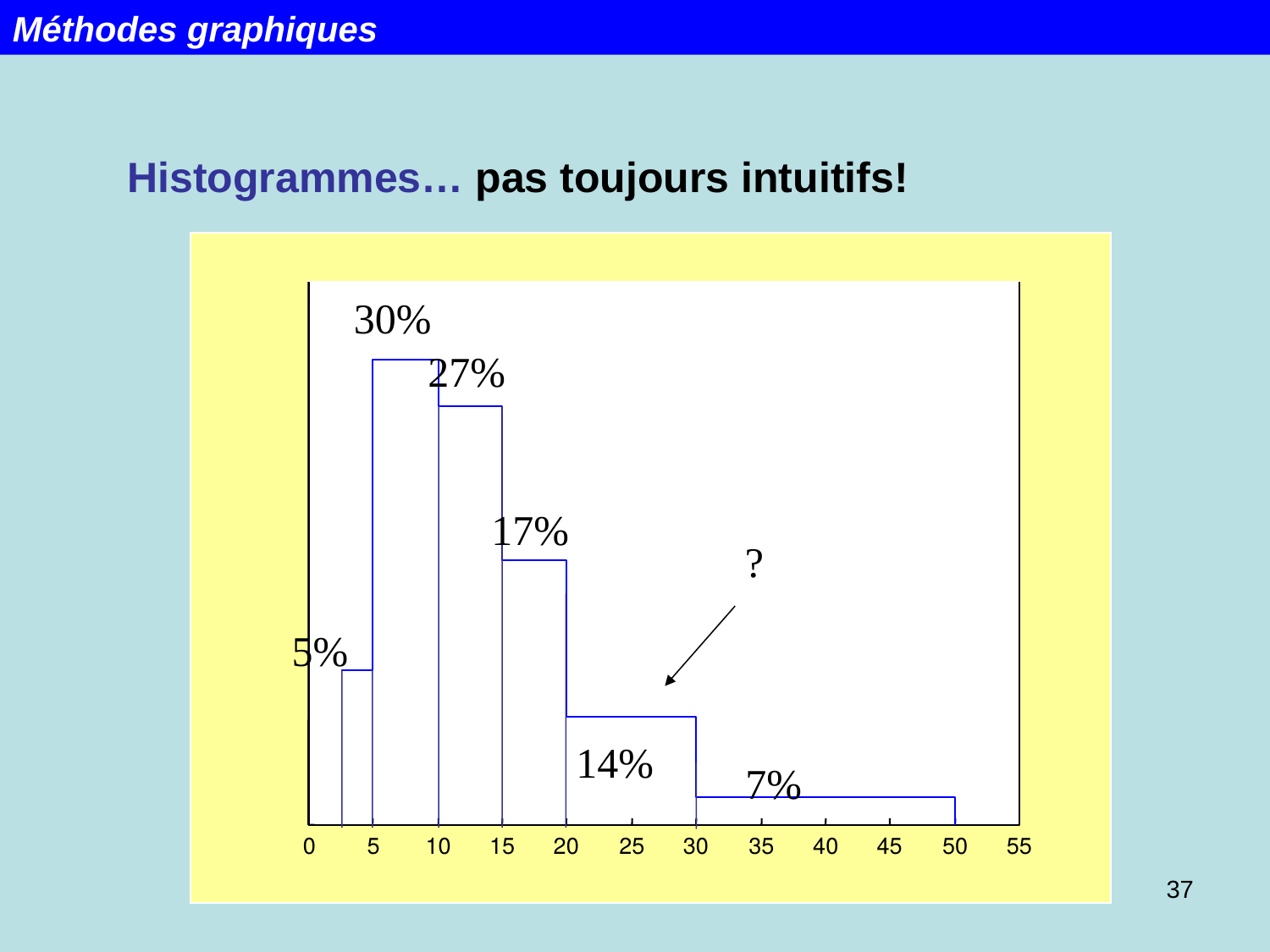

Méthodes graphiques
Histogrammes… pas toujours intuitifs!

30%

27%

17%

14%

0
5
10
15
20
25
30
35
40
45
50
55
30%
27%
17%
5%
14%
7%
?

37